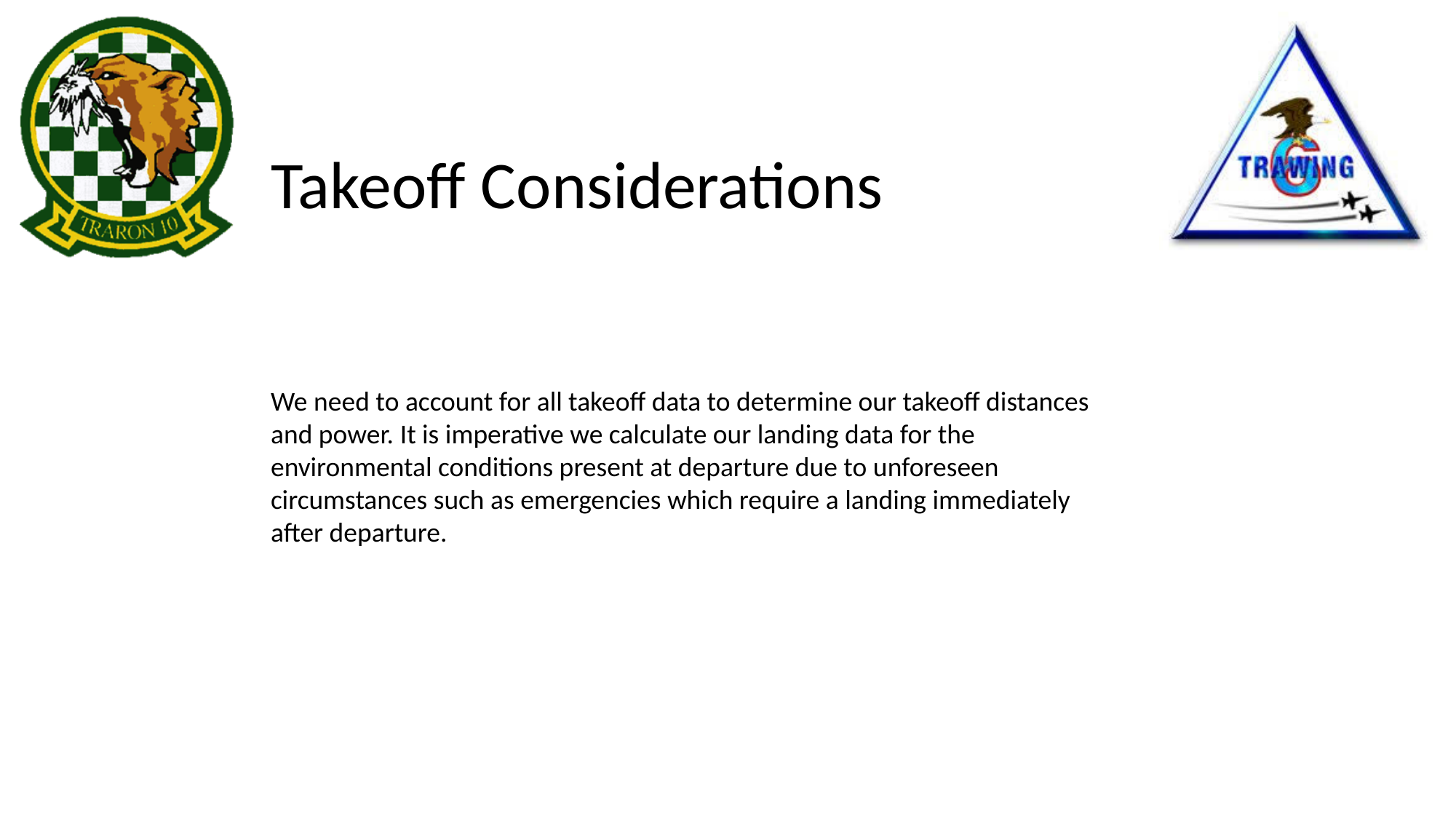

# Takeoff Considerations
We need to account for all takeoff data to determine our takeoff distances and power. It is imperative we calculate our landing data for the environmental conditions present at departure due to unforeseen circumstances such as emergencies which require a landing immediately after departure.